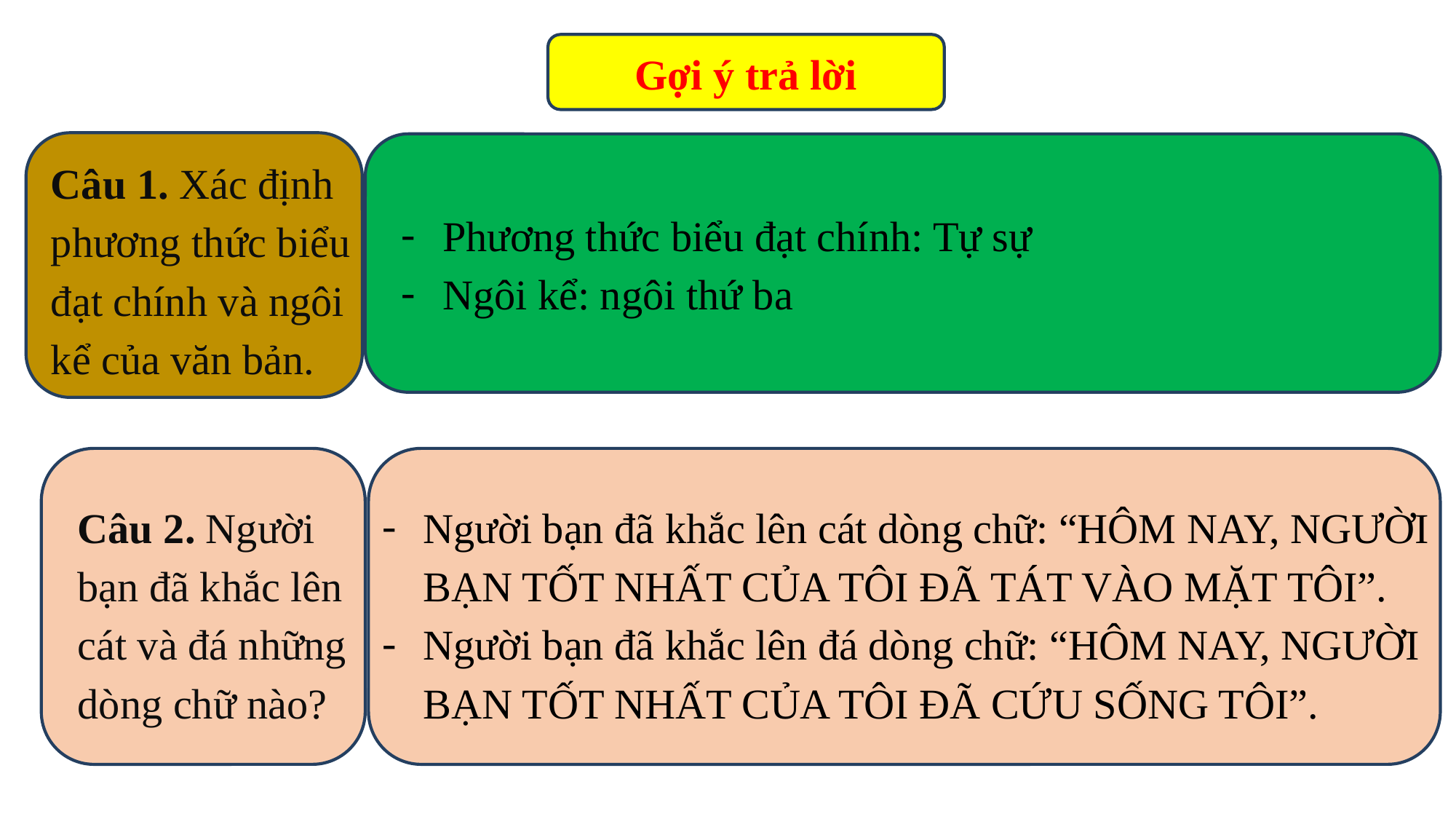

Gợi ý trả lời

Câu 1. Xác định phương thức biểu đạt chính và ngôi kể của văn bản.
Phương thức biểu đạt chính: Tự sự
Ngôi kể: ngôi thứ ba

Câu 2. Người bạn đã khắc lên cát và đá những dòng chữ nào?
Người bạn đã khắc lên cát dòng chữ: “HÔM NAY, NGƯỜI BẠN TỐT NHẤT CỦA TÔI ĐÃ TÁT VÀO MẶT TÔI”.
Người bạn đã khắc lên đá dòng chữ: “HÔM NAY, NGƯỜI BẠN TỐT NHẤT CỦA TÔI ĐÃ CỨU SỐNG TÔI”.